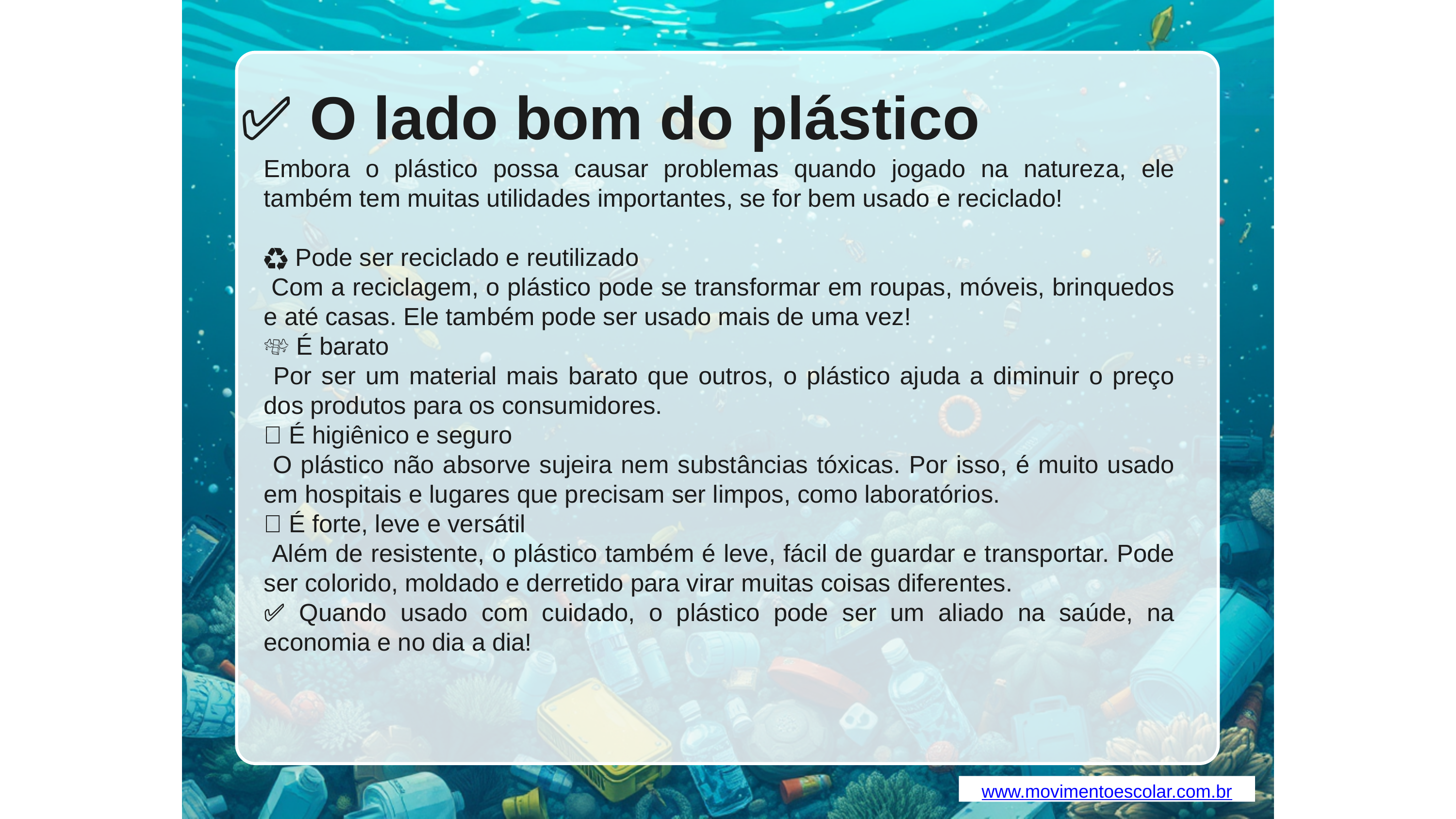

✅ O lado bom do plástico

Embora o plástico possa causar problemas quando jogado na natureza, ele também tem muitas utilidades importantes, se for bem usado e reciclado!

♻️ Pode ser reciclado e reutilizado
 Com a reciclagem, o plástico pode se transformar em roupas, móveis, brinquedos e até casas. Ele também pode ser usado mais de uma vez!
💸 É barato
 Por ser um material mais barato que outros, o plástico ajuda a diminuir o preço dos produtos para os consumidores.
🧽 É higiênico e seguro
 O plástico não absorve sujeira nem substâncias tóxicas. Por isso, é muito usado em hospitais e lugares que precisam ser limpos, como laboratórios.
🧱 É forte, leve e versátil
 Além de resistente, o plástico também é leve, fácil de guardar e transportar. Pode ser colorido, moldado e derretido para virar muitas coisas diferentes.
✅ Quando usado com cuidado, o plástico pode ser um aliado na saúde, na economia e no dia a dia!

www.movimentoescolar.com.br